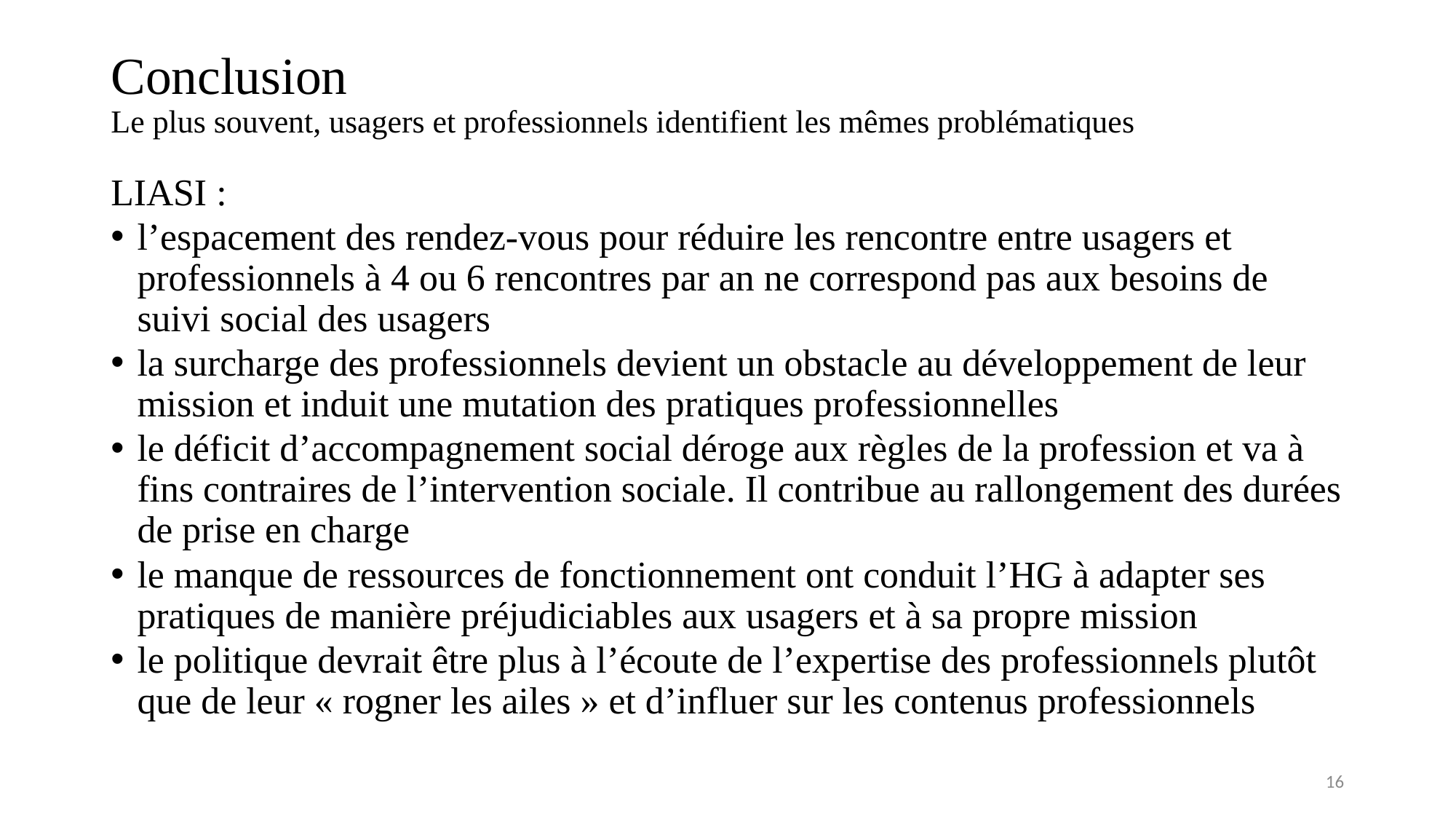

# Conclusion Le plus souvent, usagers et professionnels identifient les mêmes problématiques
LIASI :
l’espacement des rendez-vous pour réduire les rencontre entre usagers et professionnels à 4 ou 6 rencontres par an ne correspond pas aux besoins de suivi social des usagers
la surcharge des professionnels devient un obstacle au développement de leur mission et induit une mutation des pratiques professionnelles
le déficit d’accompagnement social déroge aux règles de la profession et va à fins contraires de l’intervention sociale. Il contribue au rallongement des durées de prise en charge
le manque de ressources de fonctionnement ont conduit l’HG à adapter ses pratiques de manière préjudiciables aux usagers et à sa propre mission
le politique devrait être plus à l’écoute de l’expertise des professionnels plutôt que de leur « rogner les ailes » et d’influer sur les contenus professionnels

16